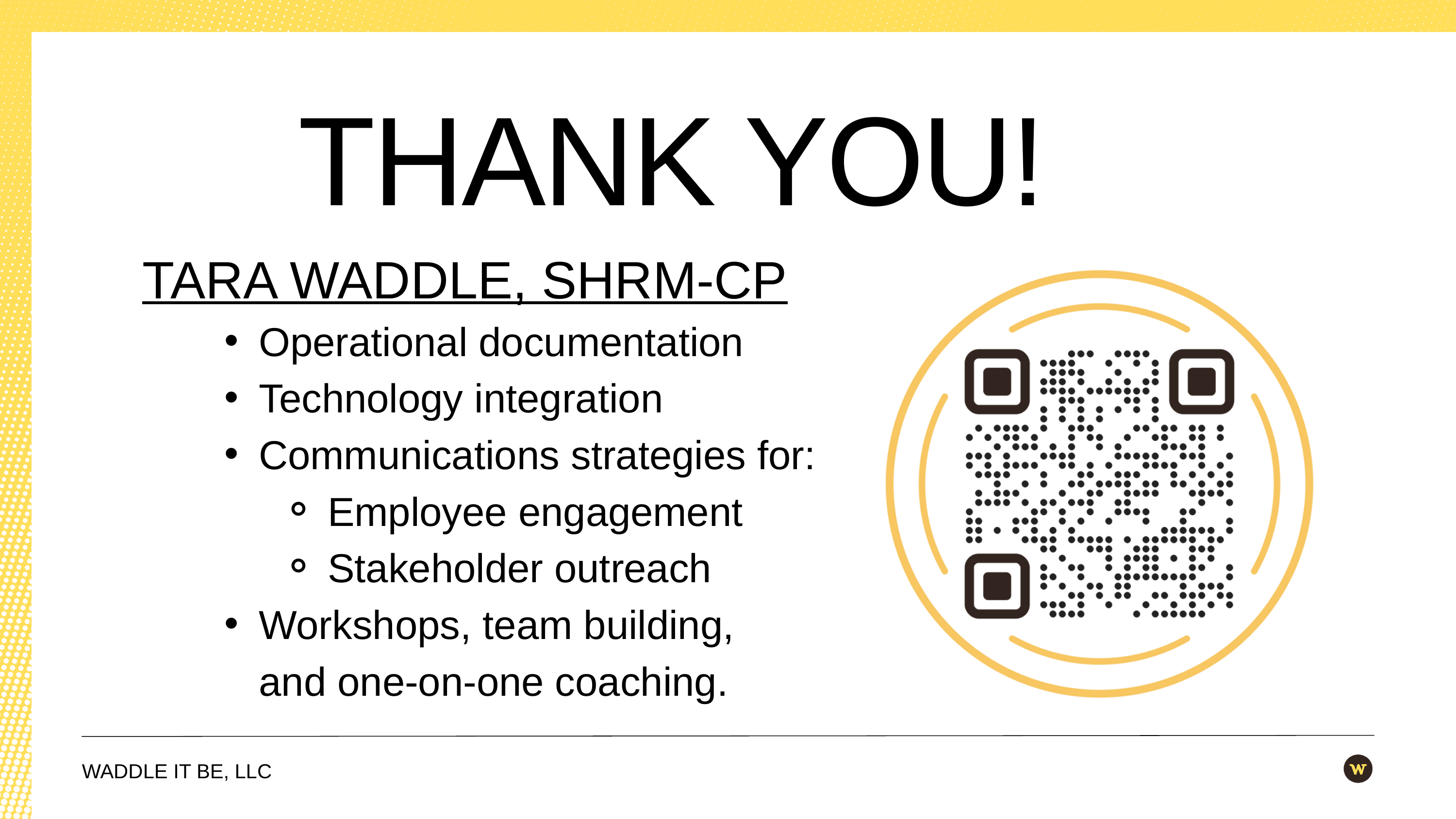

THANK YOU!
TARA WADDLE, SHRM-CP

Operational documentation
Technology integration
Communications strategies for:
Employee engagement
Stakeholder outreach
Workshops, team building,  and one-on-one coaching.

WADDLE IT BE, LLC